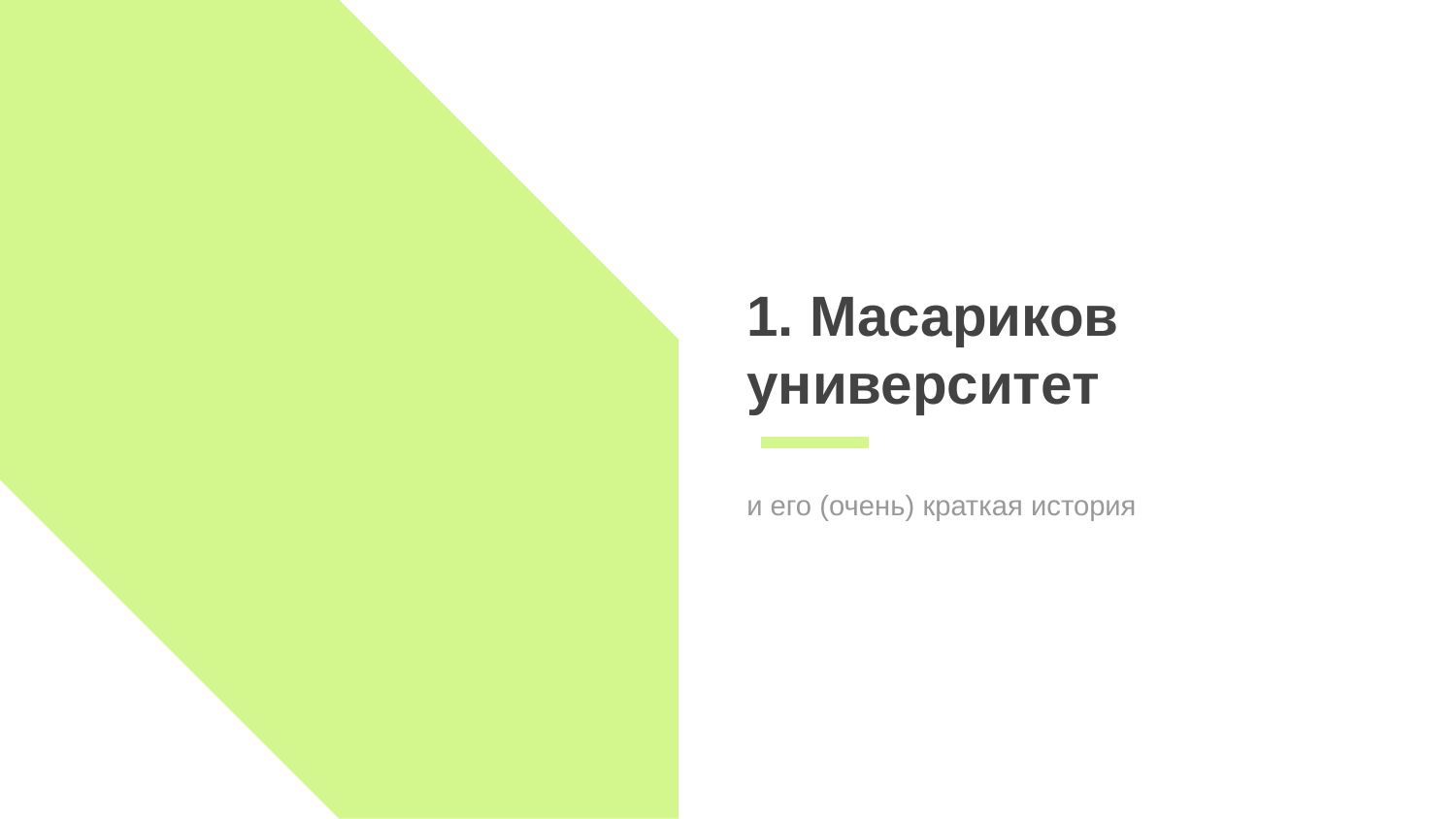

# 1. Масариков университет
и его (очень) краткая история